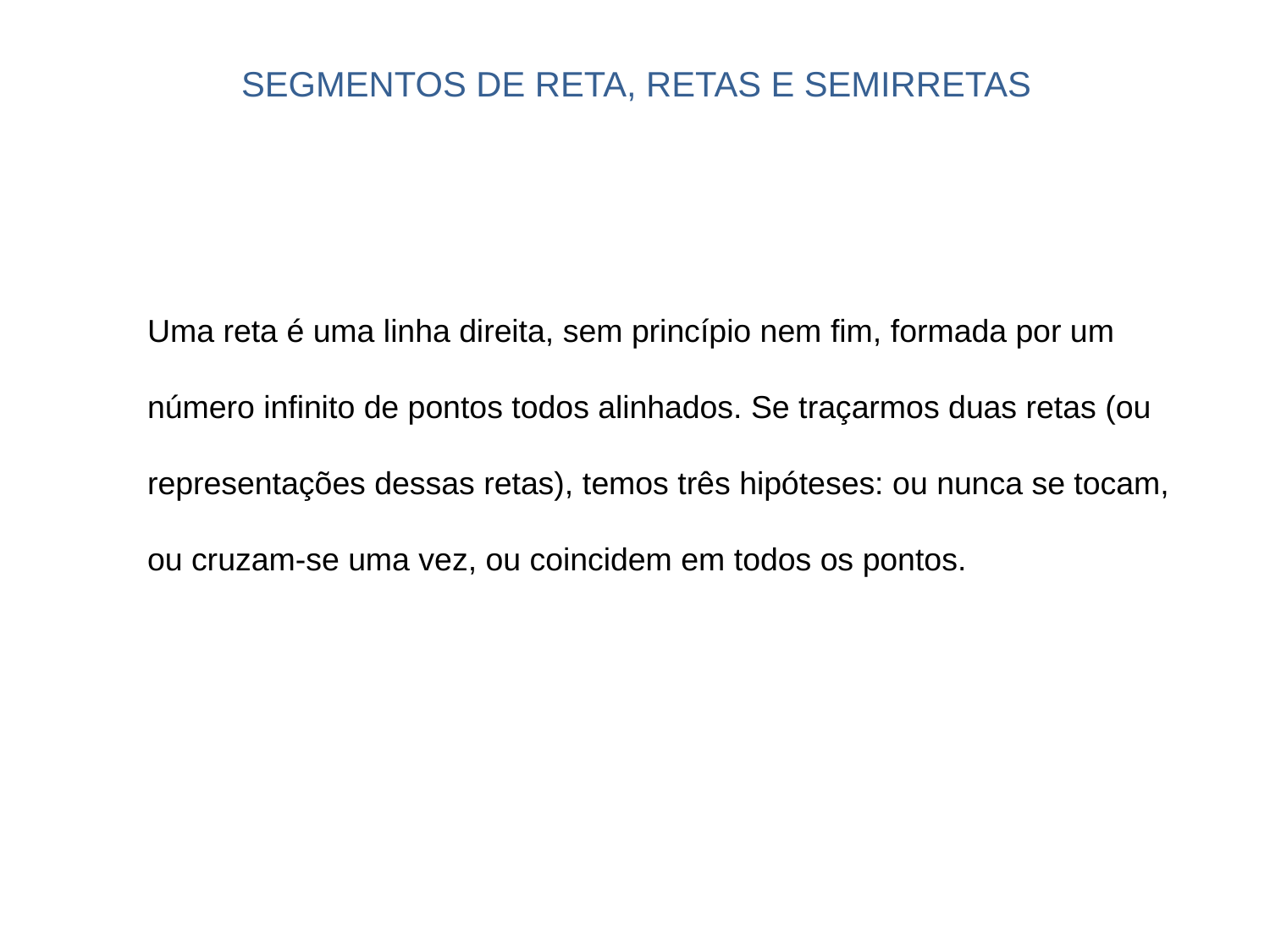

# SEGMENTOS DE RETA, RETAS E SEMIRRETAS
Uma reta é uma linha direita, sem princípio nem fim, formada por um número infinito de pontos todos alinhados. Se traçarmos duas retas (ou representações dessas retas), temos três hipóteses: ou nunca se tocam, ou cruzam-se uma vez, ou coincidem em todos os pontos.